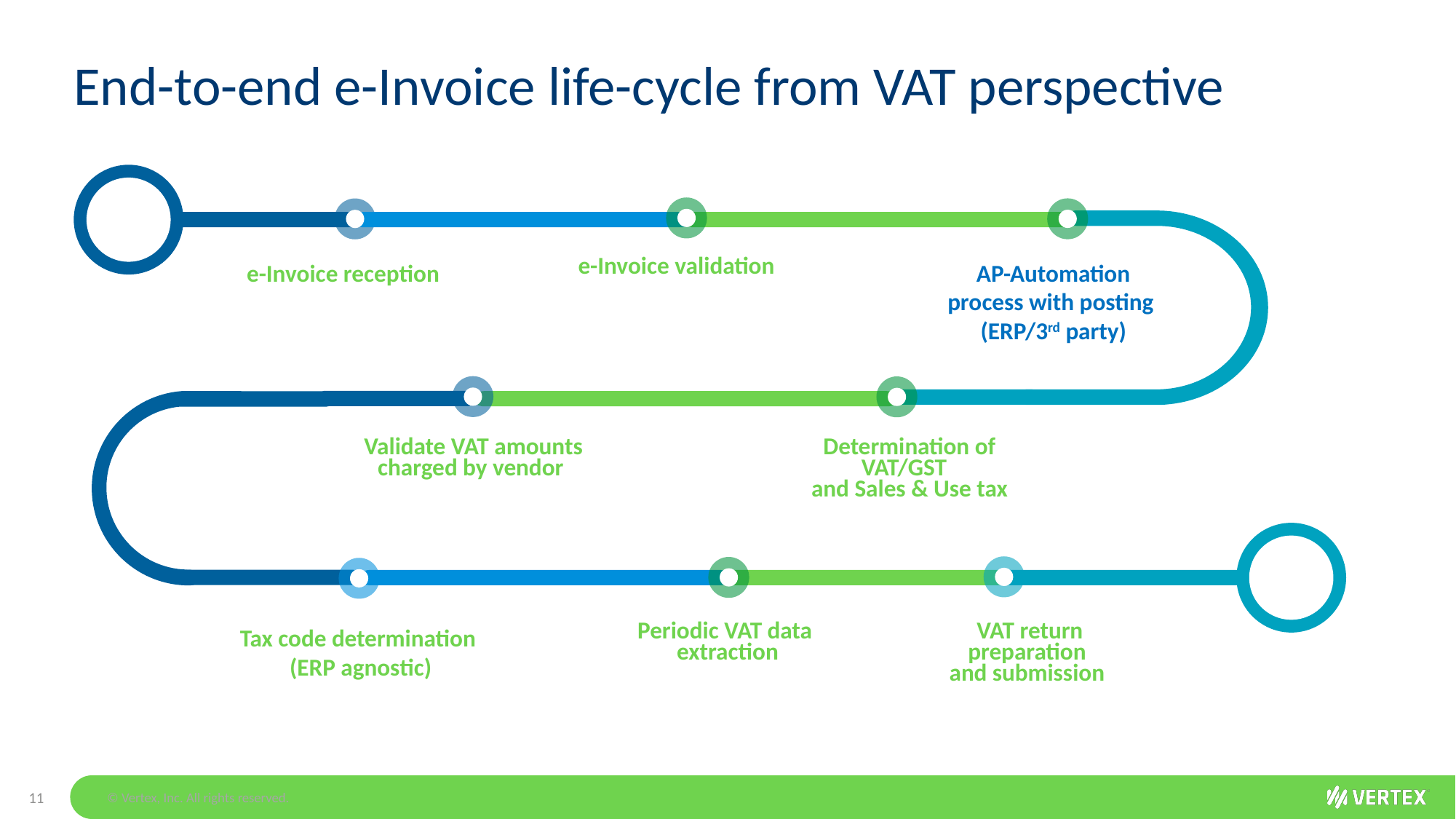

End-to-end e-Invoice life-cycle from VAT perspective

AP-Automation process with posting
(ERP/3rd party)
e-Invoice reception
e-Invoice validation
Validate VAT amounts charged by vendor
Determination of VAT/GST
and Sales & Use tax

Periodic VAT data
extraction
VAT return preparation
and submission
Tax code determination
 (ERP agnostic)
11
© Vertex, Inc. All rights reserved.